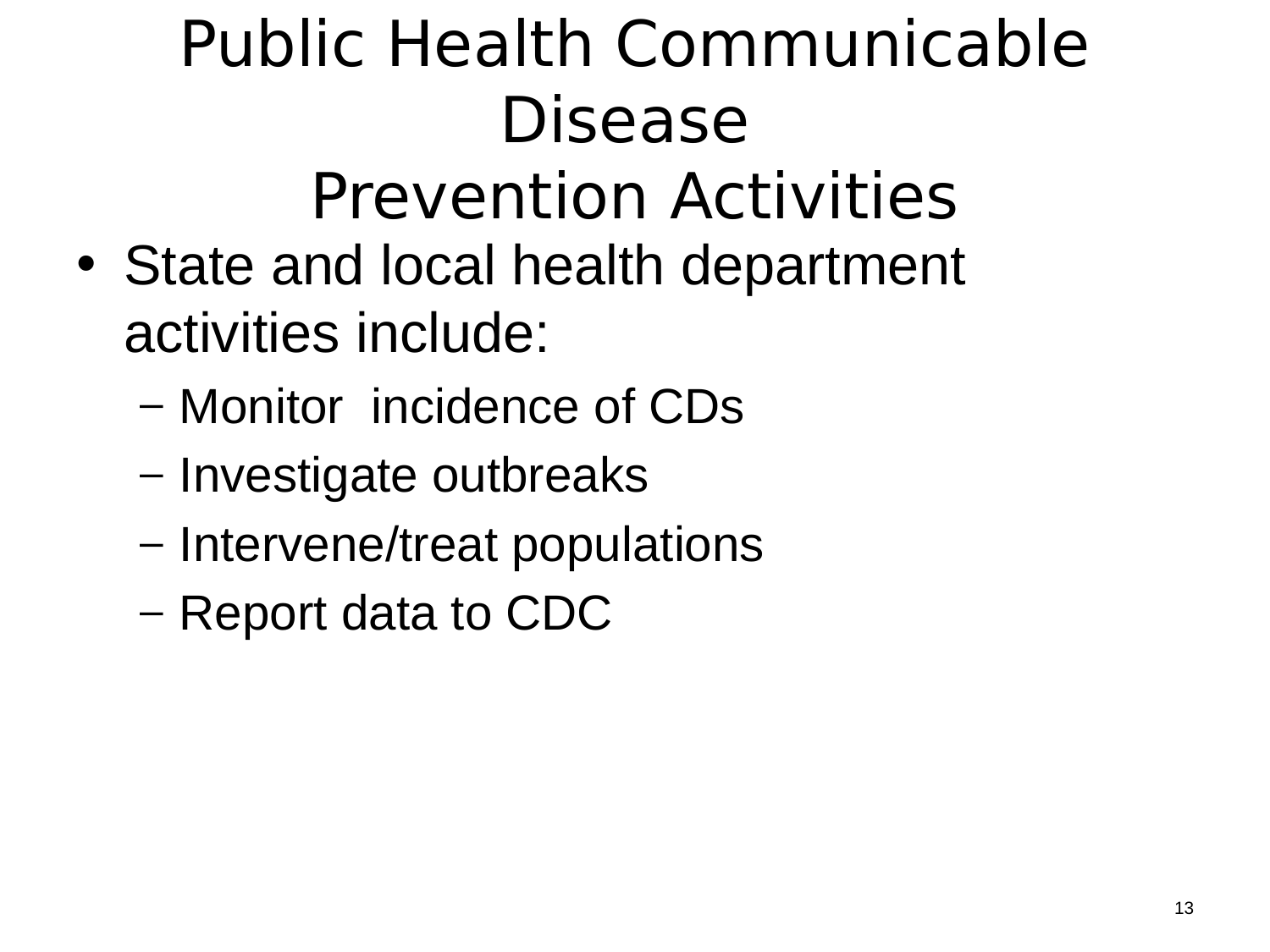

# Public Health Communicable Disease Prevention Activities
State and local health department activities include:
Monitor  incidence of CDs
Investigate outbreaks
Intervene/treat populations
Report data to CDC
13